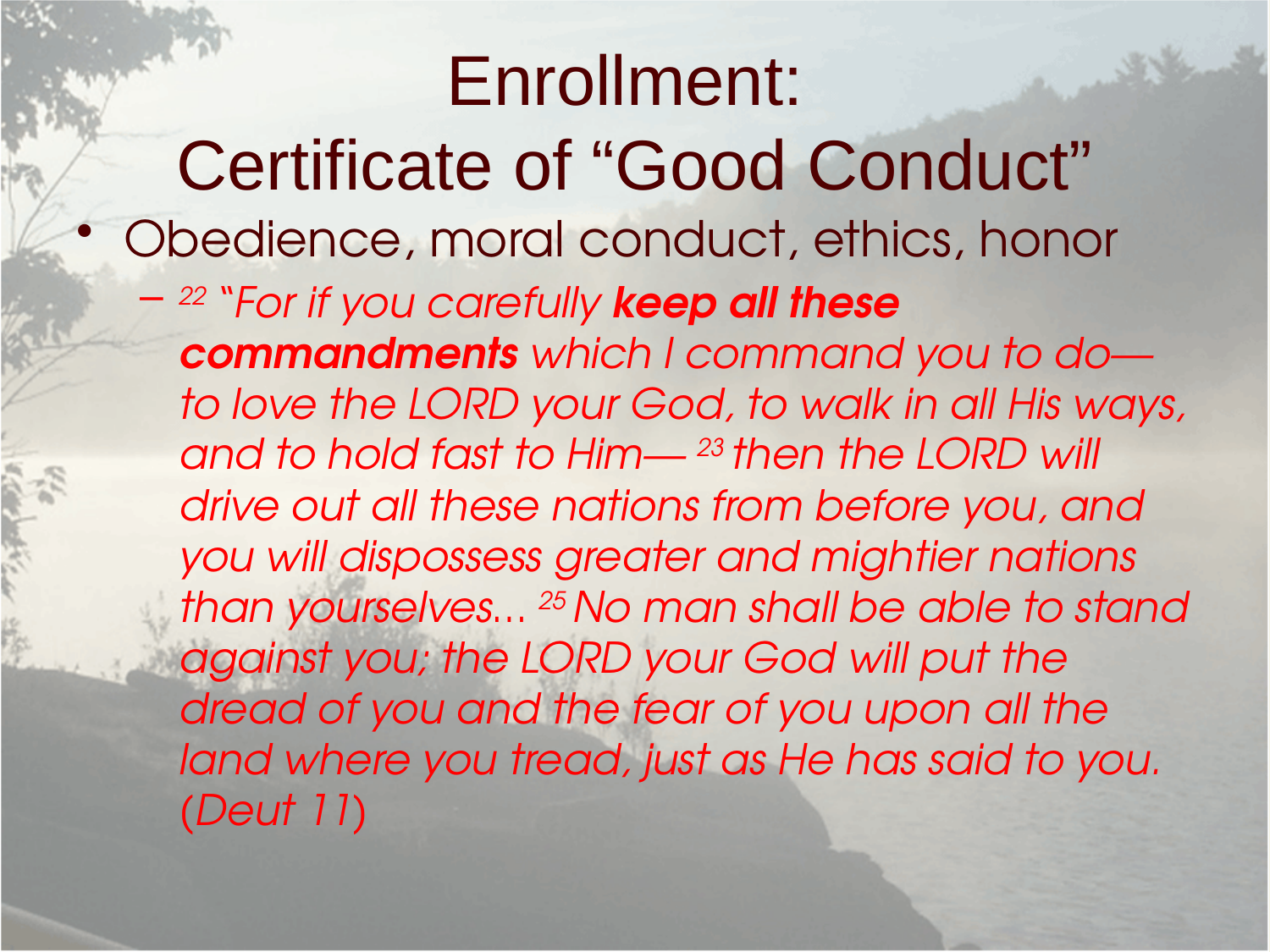

# Enrollment: Certificate of “Good Conduct”
Obedience, moral conduct, ethics, honor
22 “For if you carefully keep all these commandments which I command you to do—to love the Lord your God, to walk in all His ways, and to hold fast to Him— 23 then the Lord will drive out all these nations from before you, and you will dispossess greater and mightier nations than yourselves… 25 No man shall be able to stand against you; the Lord your God will put the dread of you and the fear of you upon all the land where you tread, just as He has said to you. (Deut 11)